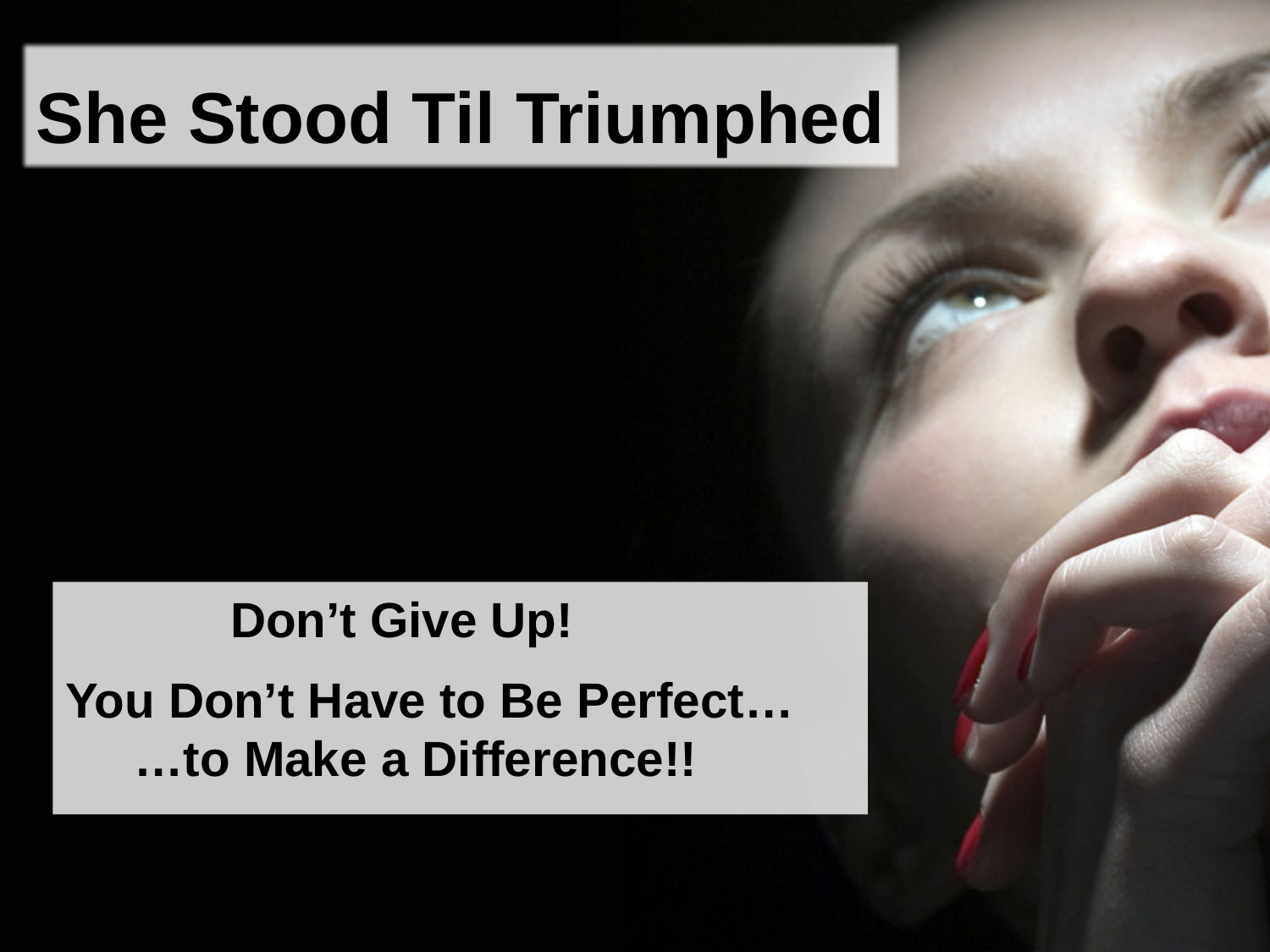

She Stood Til Triumphed
            Don’t Give Up!
You Don’t Have to Be Perfect…
     …to Make a Difference!!